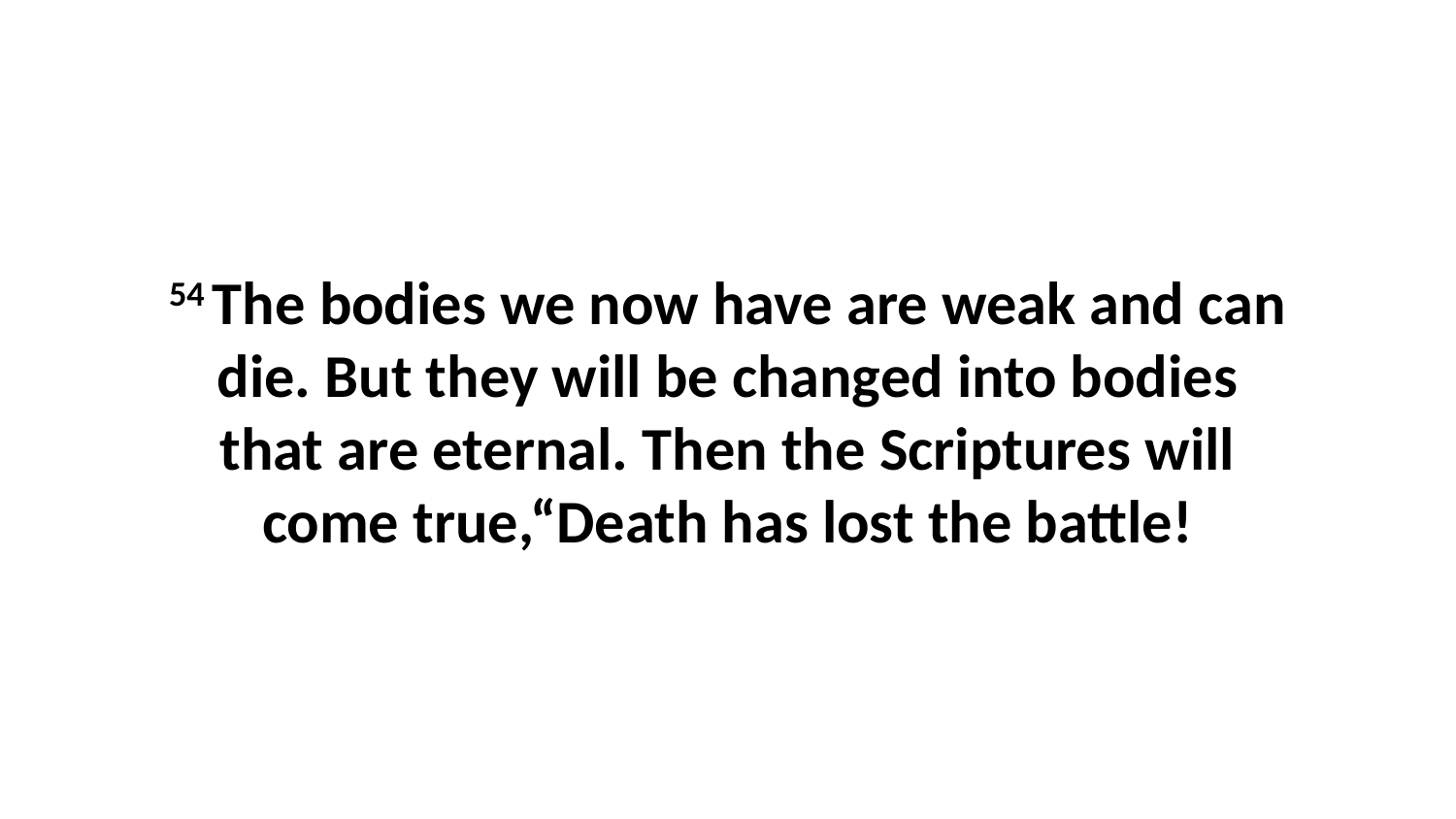

54 The bodies we now have are weak and can die. But they will be changed into bodies that are eternal. Then the Scriptures will come true,“Death has lost the battle!